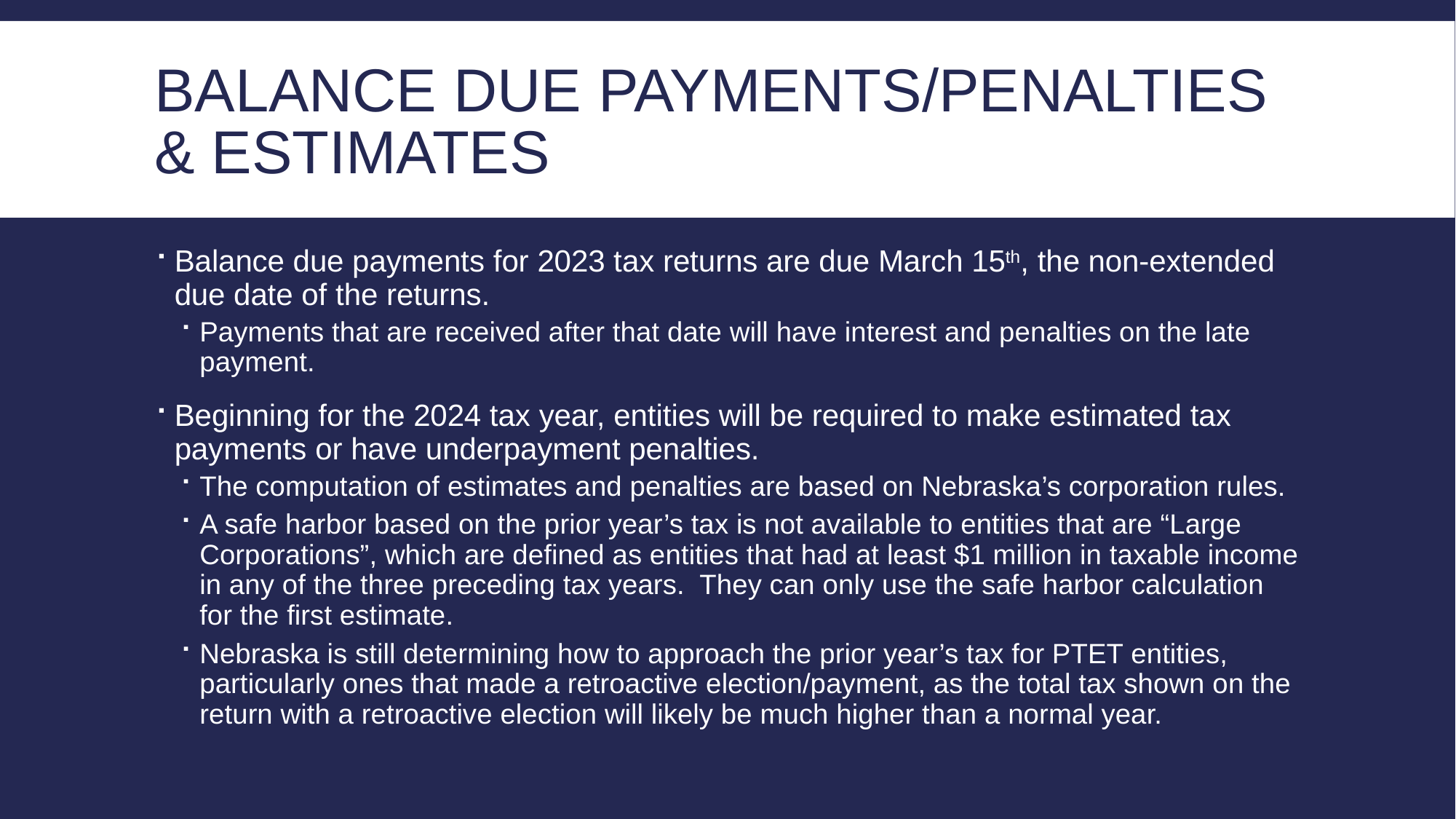

# Balance Due Payments/Penalties & Estimates
Balance due payments for 2023 tax returns are due March 15th, the non-extended due date of the returns.
Payments that are received after that date will have interest and penalties on the late payment.
Beginning for the 2024 tax year, entities will be required to make estimated tax payments or have underpayment penalties.
The computation of estimates and penalties are based on Nebraska’s corporation rules.
A safe harbor based on the prior year’s tax is not available to entities that are “Large Corporations”, which are defined as entities that had at least $1 million in taxable income in any of the three preceding tax years.  They can only use the safe harbor calculation for the first estimate.
Nebraska is still determining how to approach the prior year’s tax for PTET entities, particularly ones that made a retroactive election/payment, as the total tax shown on the return with a retroactive election will likely be much higher than a normal year.